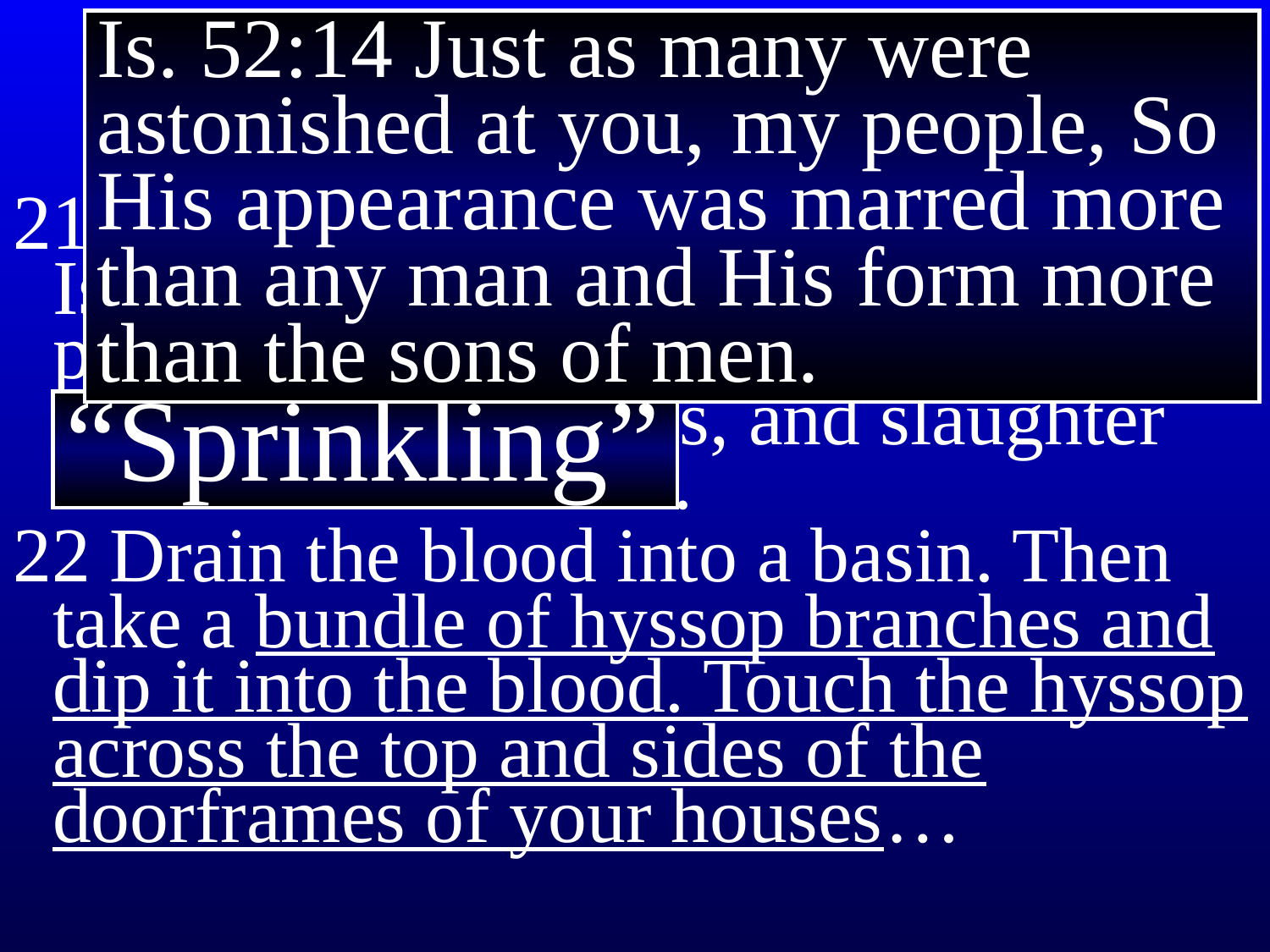

Exodus 12
Is. 52:14 Just as many were astonished at you, 	my people, So His appearance was marred more than any man and His form more than the sons of men.
21 Then Moses called all the elders of Israel together and said to them, “Go, pick out a lamb or young goat for each of your families, and slaughter the Passover animal.
22 Drain the blood into a basin. Then take a bundle of hyssop branches and dip it into the blood. Touch the hyssop across the top and sides of the doorframes of your houses…
“Sprinkling”